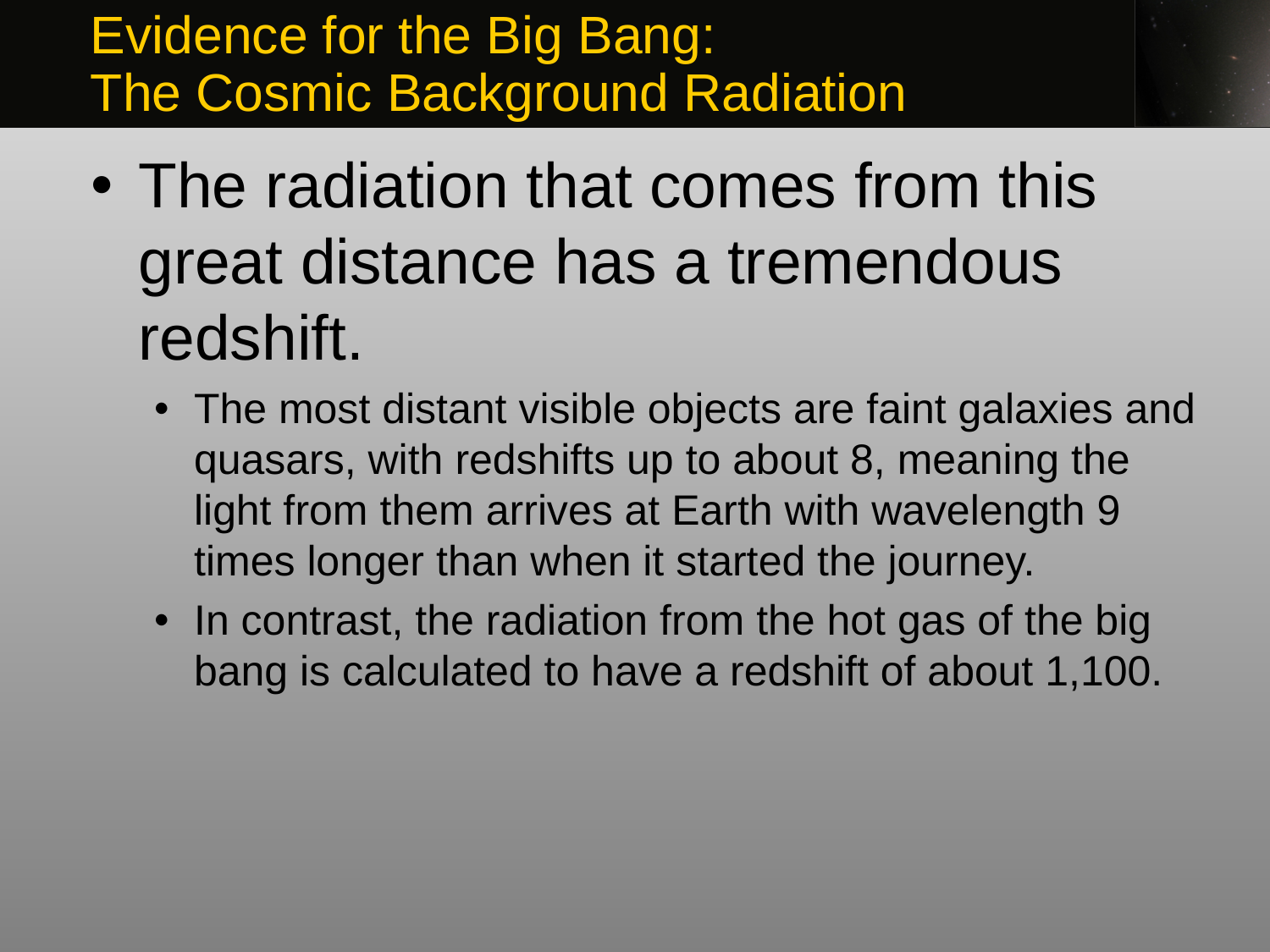

Evidence for the Big Bang:
The Cosmic Background Radiation
The radiation that comes from this great distance has a tremendous redshift.
The most distant visible objects are faint galaxies and quasars, with redshifts up to about 8, meaning the light from them arrives at Earth with wavelength 9 times longer than when it started the journey.
In contrast, the radiation from the hot gas of the big bang is calculated to have a redshift of about 1,100.